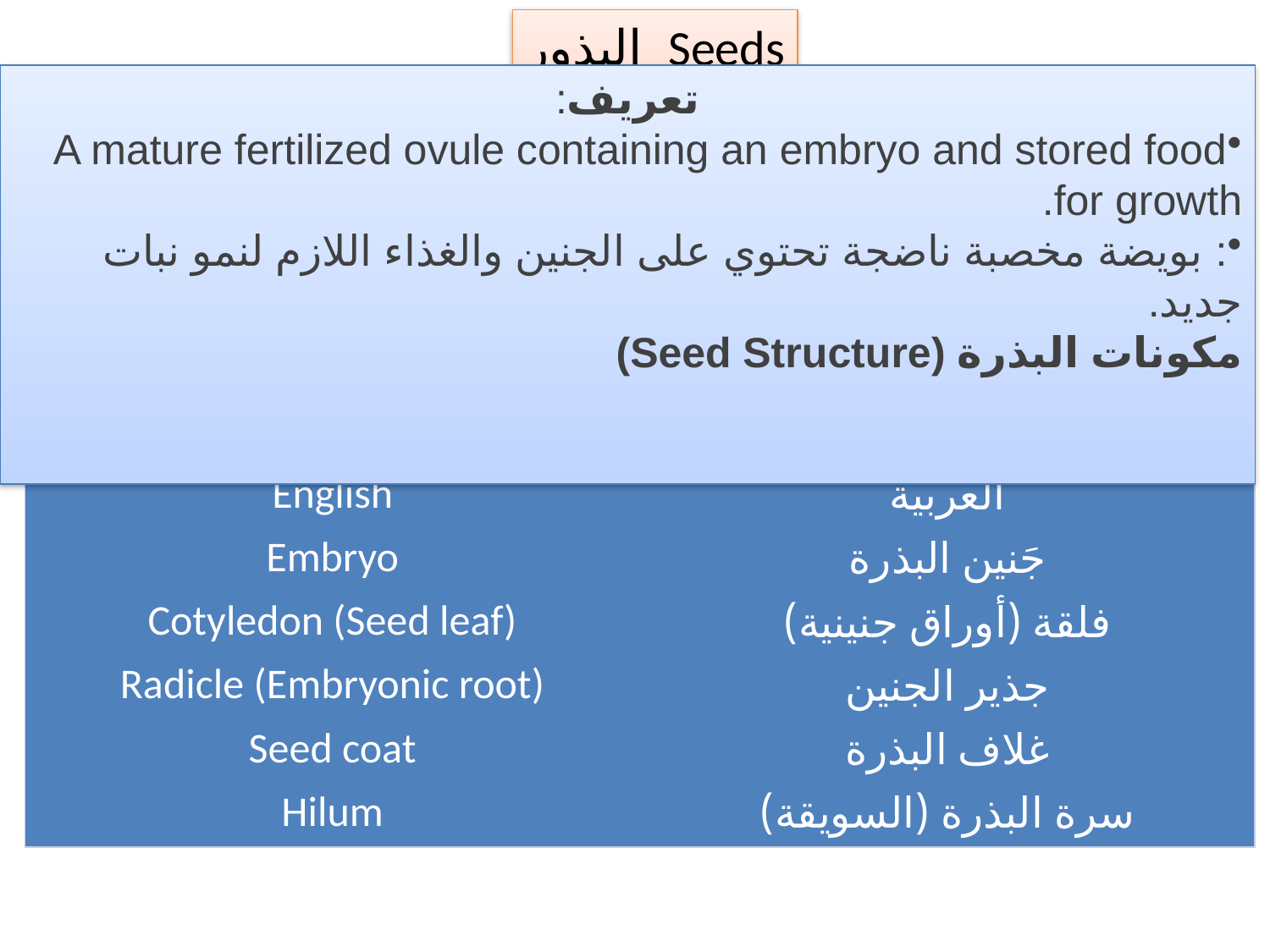

البذور  Seeds
تعريف:
A mature fertilized ovule containing an embryo and stored food for growth.
: بويضة مخصبة ناضجة تحتوي على الجنين والغذاء اللازم لنمو نبات جديد.
مكونات البذرة (Seed Structure)

| English | العربية |
| --- | --- |
| Embryo | جَنين البذرة |
| Cotyledon (Seed leaf) | فلقة (أوراق جنينية) |
| Radicle (Embryonic root) | جذير الجنين |
| Seed coat | غلاف البذرة |
| Hilum | سرة البذرة (السويقة) |